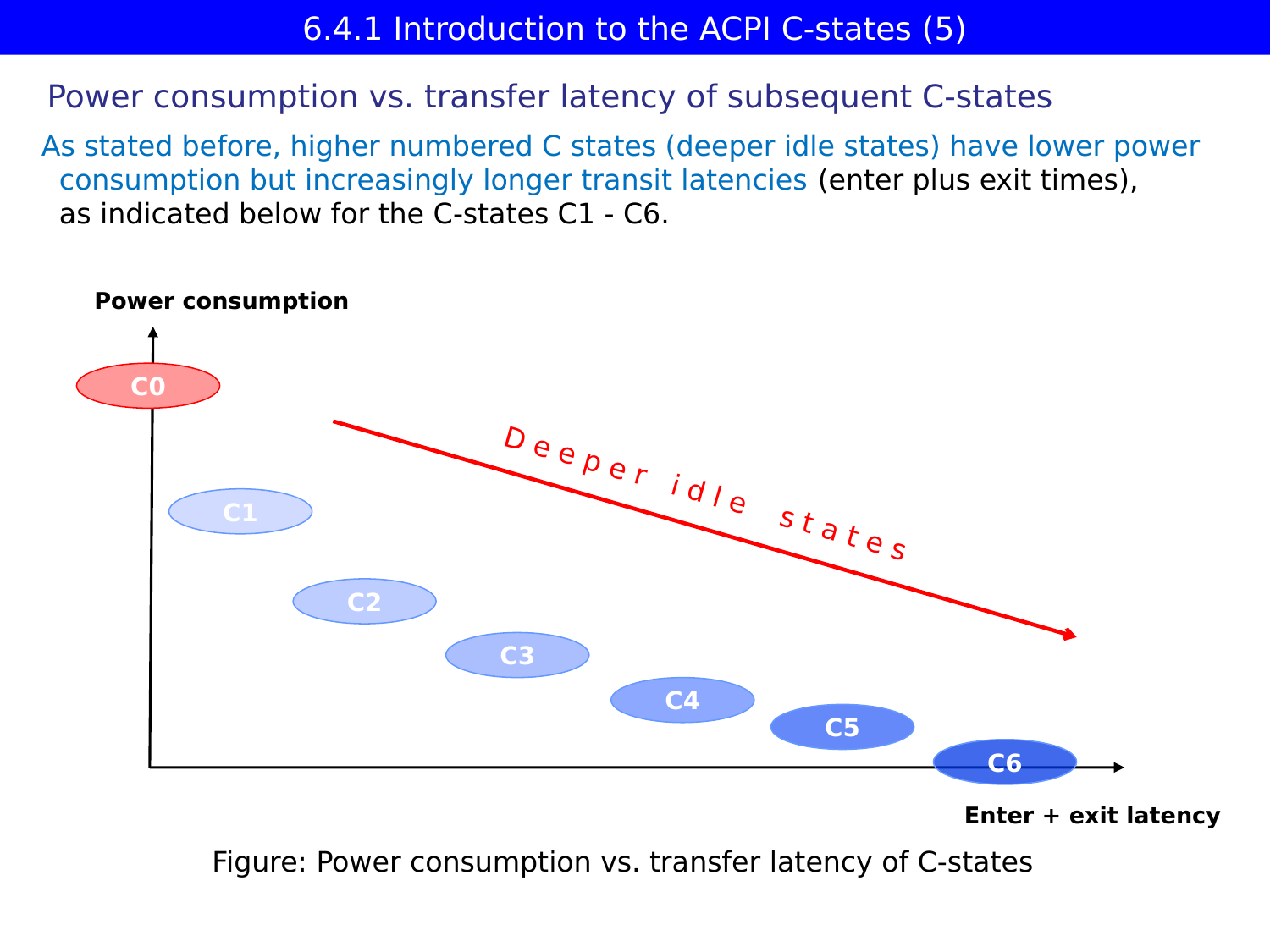

# 6.4.1 Introduction to the ACPI C-states (5)
Power consumption vs. transfer latency of subsequent C-states
As stated before, higher numbered C states (deeper idle states) have lower power
  consumption but increasingly longer transit latencies (enter plus exit times),
  as indicated below for the C-states C1 - C6.
Power consumption

C0
C1
C2
C3
C4
C5
C6

Enter + exit latency
D e e p e r   i d l e    s t a t e s
Figure: Power consumption vs. transfer latency of C-states